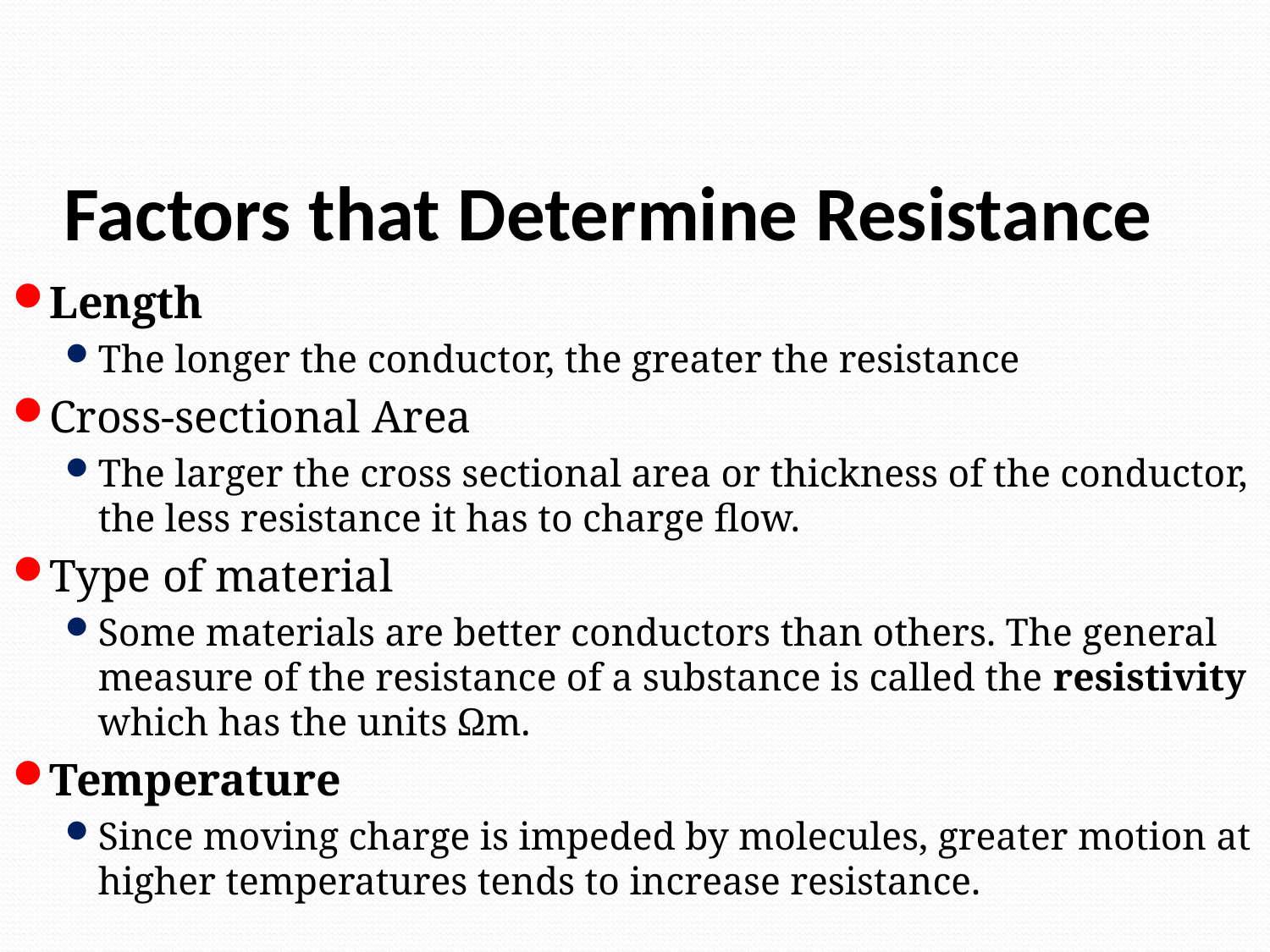

# Factors that Determine Resistance
Length
The longer the conductor, the greater the resistance
Cross-sectional Area
The larger the cross sectional area or thickness of the conductor, the less resistance it has to charge flow.
Type of material
Some materials are better conductors than others. The general measure of the resistance of a substance is called the resistivity which has the units Ωm.
Temperature
Since moving charge is impeded by molecules, greater motion at higher temperatures tends to increase resistance.